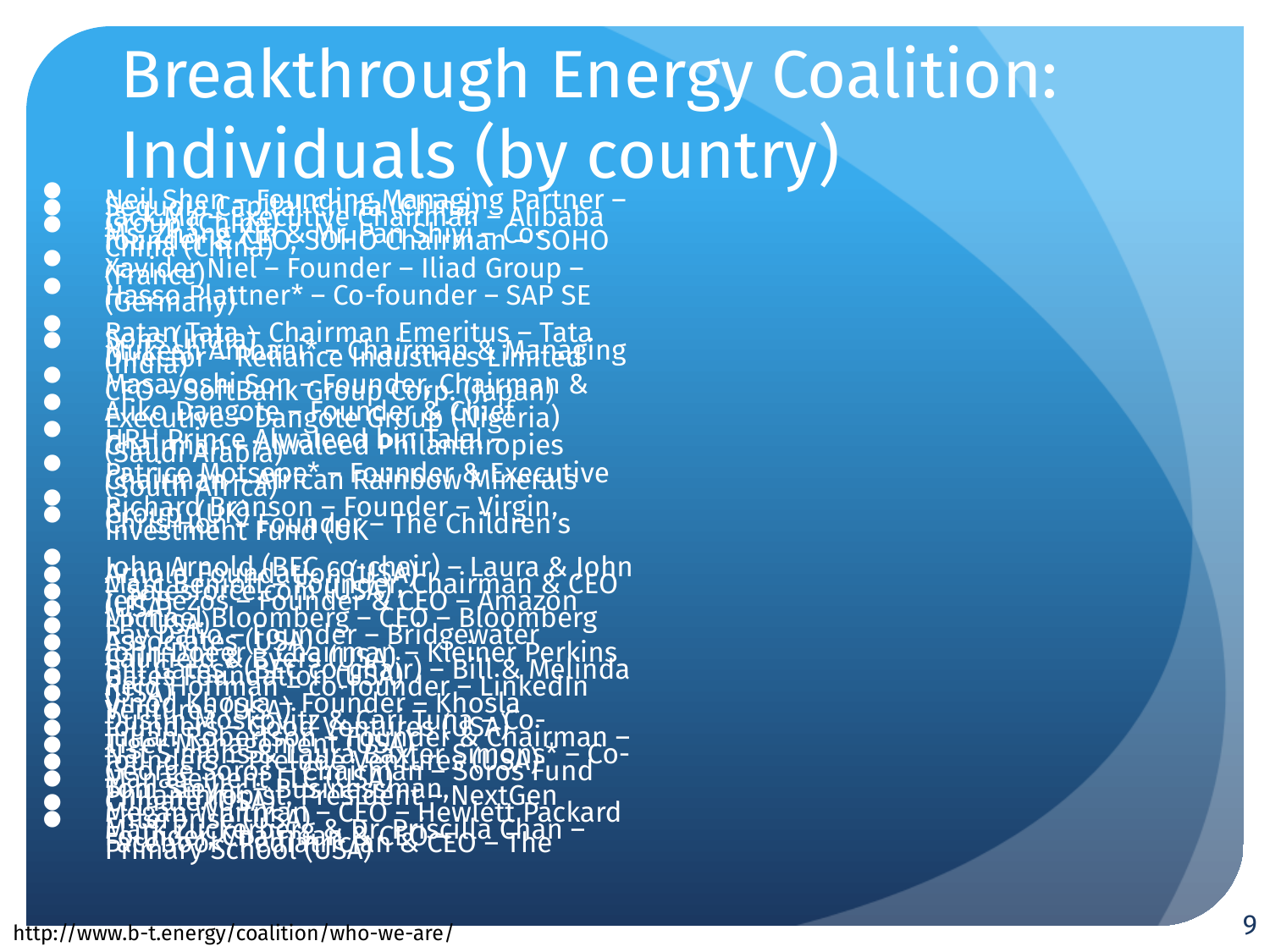

# Breakthrough Energy Coalition: Individuals (by country)
Neil Shen – Founding Managing Partner – Sequoia Capital China (China)
Jack Ma – Executive Chairman – Alibaba Group (China)
Ms. Zhang Xin & Mr. Pan Shiyi – Co-founder & CEO, SOHO Chairman – SOHO China (China)

Xavider Niel – Founder – Iliad Group – (France)

Hasso Plattner* – Co-founder – SAP SE (Germany)

Ratan Tata – Chairman Emeritus – Tata Sons (India)
Mukesh Ambani* – Chairman & Managing Director – Reliance Industries Limited (India)

Masayoshi Son – Founder, Chairman & CEO – SoftBank Group Corp. (Japan)

Aliko Dangote – Founder & Chief Executive – Dangote Group (Nigeria)

HRH Prince Alwaleed bin Talal – Chairman – Alwaleed Philanthropies (Saudi Arabia)

Patrice Motsepe* – Founder & Executive Chairman – African Rainbow Minerals (South Africa)

Richard Branson – Founder – Virgin Group  (UK)
Chris Hon – Founder – The Children’s Investment Fund (UK

John Arnold (BEC co-chair) – Laura & John Arnold Foundation (USA)
Marc Benioff – Founder, Chairman & CEO – Salesforce.com (USA)
Jeff Bezos – Founder & CEO – Amazon (USA)
Michael Bloomberg – CEO – Bloomberg LP (USA)
Ray Dalio – Founder – Bridgewater Associates (USA)
John Doeer – Chairman – Kleiner Perkins Caulfield & Byers (USA)
Bill Gates* (BEC co-chair) – Bill & Melinda Gates Foundation (USA)
Reid Hoffman – co-founder – LinkedIn (USA)
Vinod Khosla – Founder – Khosla Ventures (USA)
Dustin Moskovitz & Cari Tuna – Co-founders – Good Ventures (USA)
Julian Robertson – Founder & Chairman – Tiger Management (USA)
Nat Simons & Laura Baxter Simons* – Co-founders – Prelude Ventures (USA)
George Soros – Chairman – Soros Fund Management LLC (USA)
Tom Steyer – Businessman, Philanthropist, President – NextGen Climate (USA)
Megan Whitman – CEO – Hewlett Packard Enterprise (USA)
Mark Zuckerberg & Dr. Priscilla Chan – Founder, Chairman & CEO – Facebook/Pediatrician & CEO – The Primary School (USA)
9
http://www.b-t.energy/coalition/who-we-are/